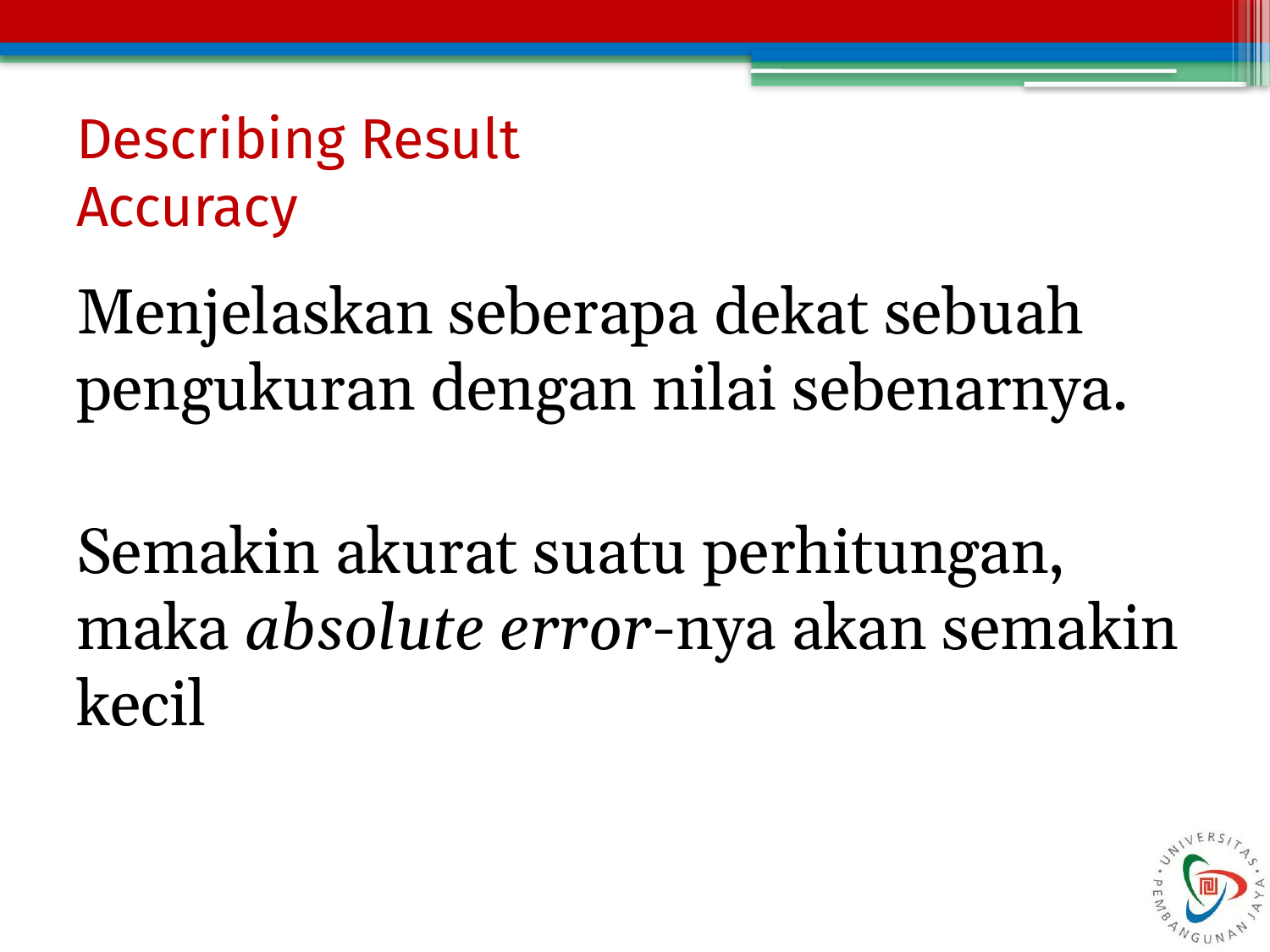

# Describing Result Accuracy
Menjelaskan seberapa dekat sebuah pengukuran dengan nilai sebenarnya.

Semakin akurat suatu perhitungan, maka absolute error-nya akan semakin kecil